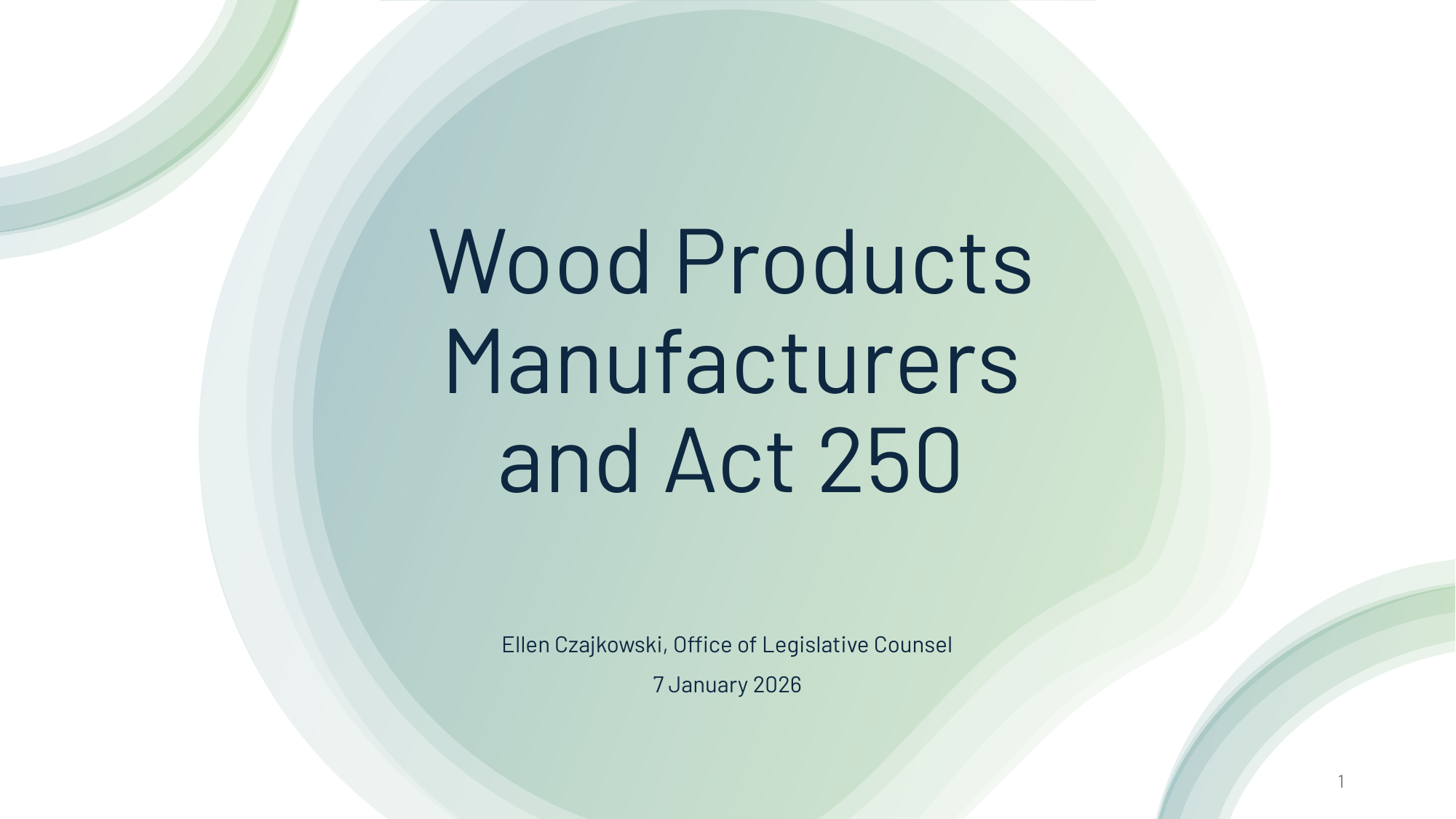

# Wood Products Manufacturers and Act 250

Ellen Czajkowski, Office of Legislative Counsel
7 January 2026

1